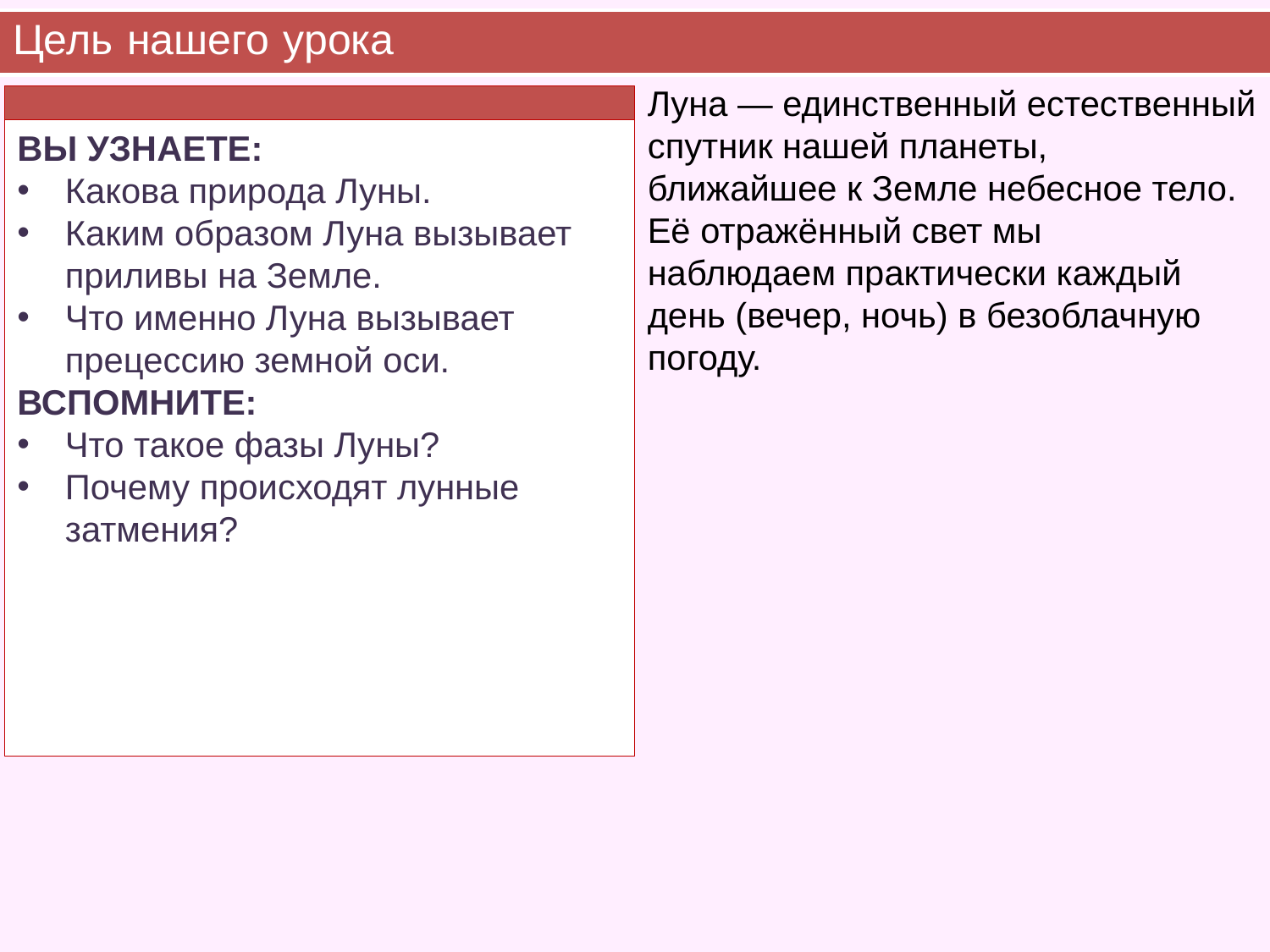

# Цель нашего урока

Луна — единственный естественный спутник нашей планеты,
ближайшее к Земле небесное тело. Её отражённый свет мы
наблюдаем практически каждый день (вечер, ночь) в безоблачную погоду.

ВЫ УЗНАЕТЕ:
Какова природа Луны.
Каким образом Луна вызывает приливы на Земле.
Что именно Луна вызывает прецессию земной оси.
ВСПОМНИТЕ:
Что такое фазы Луны?
Почему происходят лунные затмения?